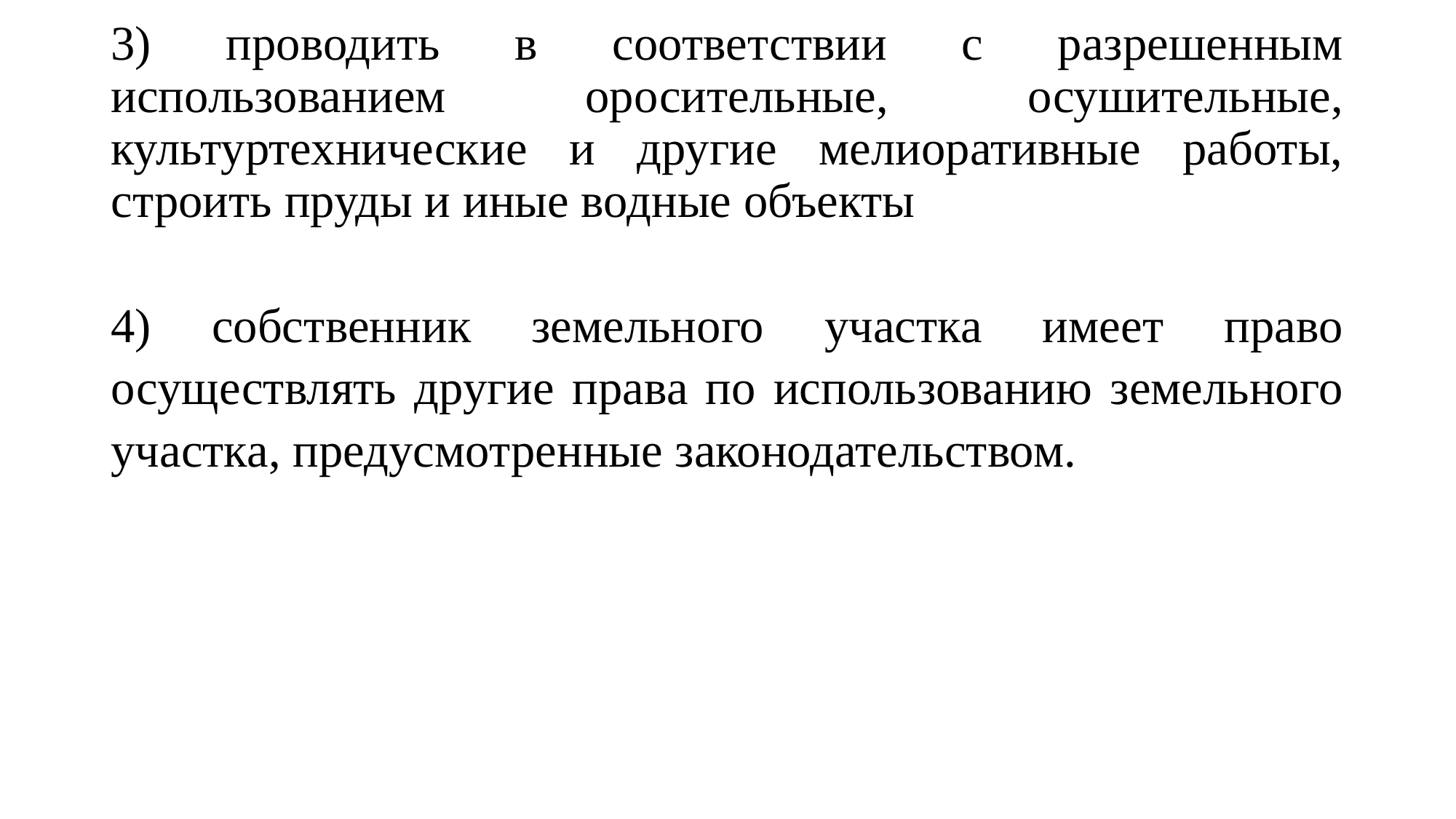

# 3) проводить в соответствии с разрешенным использованием оросительные, осушительные, культуртехнические и другие мелиоративные работы, строить пруды и иные водные объекты

4) собственник земельного участка имеет право осуществлять другие права по использованию земельного участка, предусмотренные законодательством.